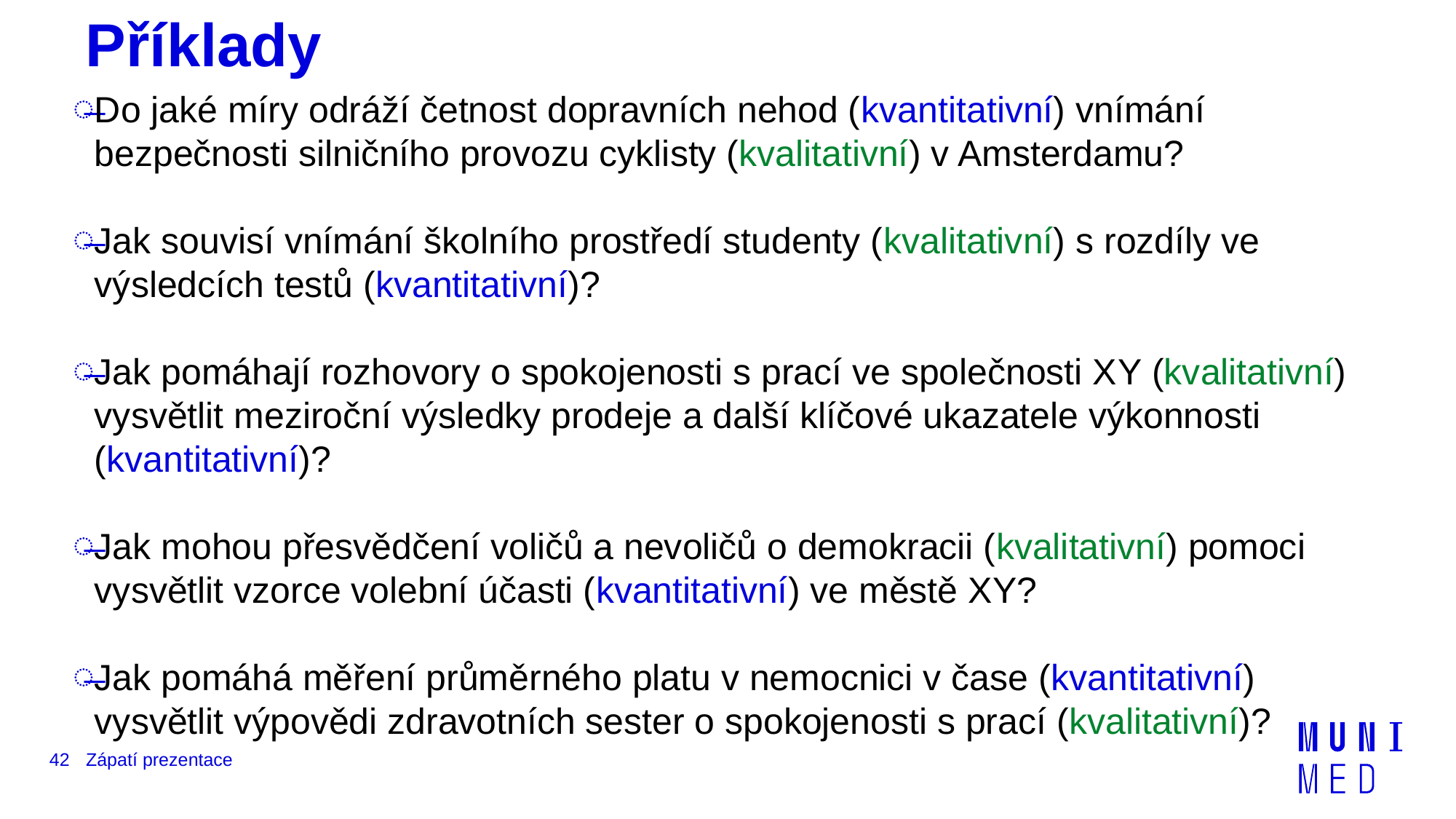

# Příklady
Do jaké míry odráží četnost dopravních nehod (kvantitativní) vnímání bezpečnosti silničního provozu cyklisty (kvalitativní) v Amsterdamu?

Jak souvisí vnímání školního prostředí studenty (kvalitativní) s rozdíly ve výsledcích testů (kvantitativní)?

Jak pomáhají rozhovory o spokojenosti s prací ve společnosti XY (kvalitativní) vysvětlit meziroční výsledky prodeje a další klíčové ukazatele výkonnosti (kvantitativní)?

Jak mohou přesvědčení voličů a nevoličů o demokracii (kvalitativní) pomoci vysvětlit vzorce volební účasti (kvantitativní) ve městě XY?

Jak pomáhá měření průměrného platu v nemocnici v čase (kvantitativní) vysvětlit výpovědi zdravotních sester o spokojenosti s prací (kvalitativní)?
42
Zápatí prezentace